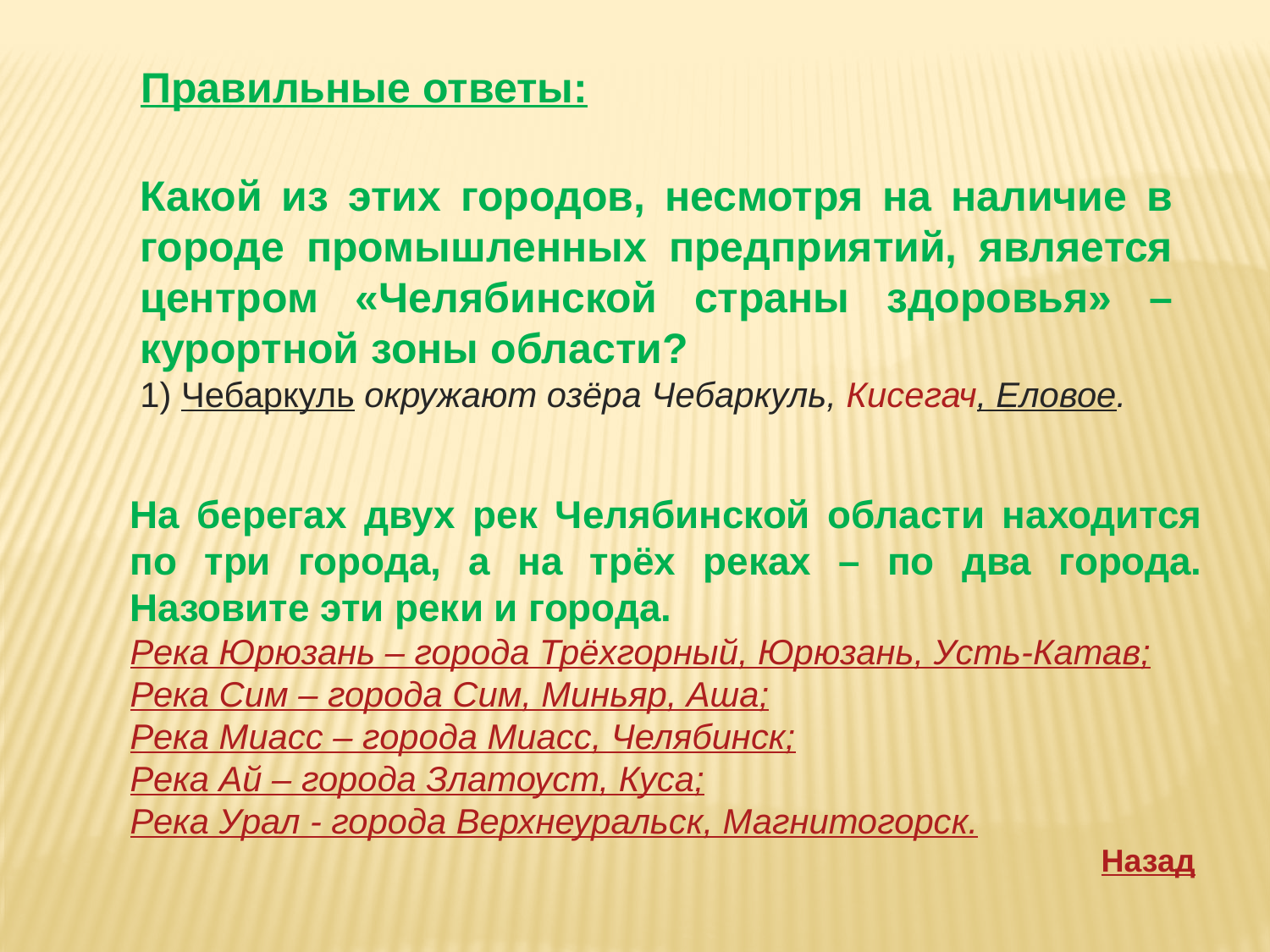

Правильные ответы:

Какой из этих городов, несмотря на наличие в городе промышленных предприятий, является центром «Челябинской страны здоровья» – курортной зоны области?
1) Чебаркуль окружают озёра Чебаркуль, Кисегач, Еловое.

На берегах двух рек Челябинской области находится по три города, а на трёх реках – по два города. Назовите эти реки и города.
Река Юрюзань – города Трёхгорный, Юрюзань, Усть-Катав;
Река Сим – города Сим, Миньяр, Аша;
Река Миасс – города Миасс, Челябинск;
Река Ай – города Златоуст, Куса;
Река Урал - города Верхнеуральск, Магнитогорск.
Назад